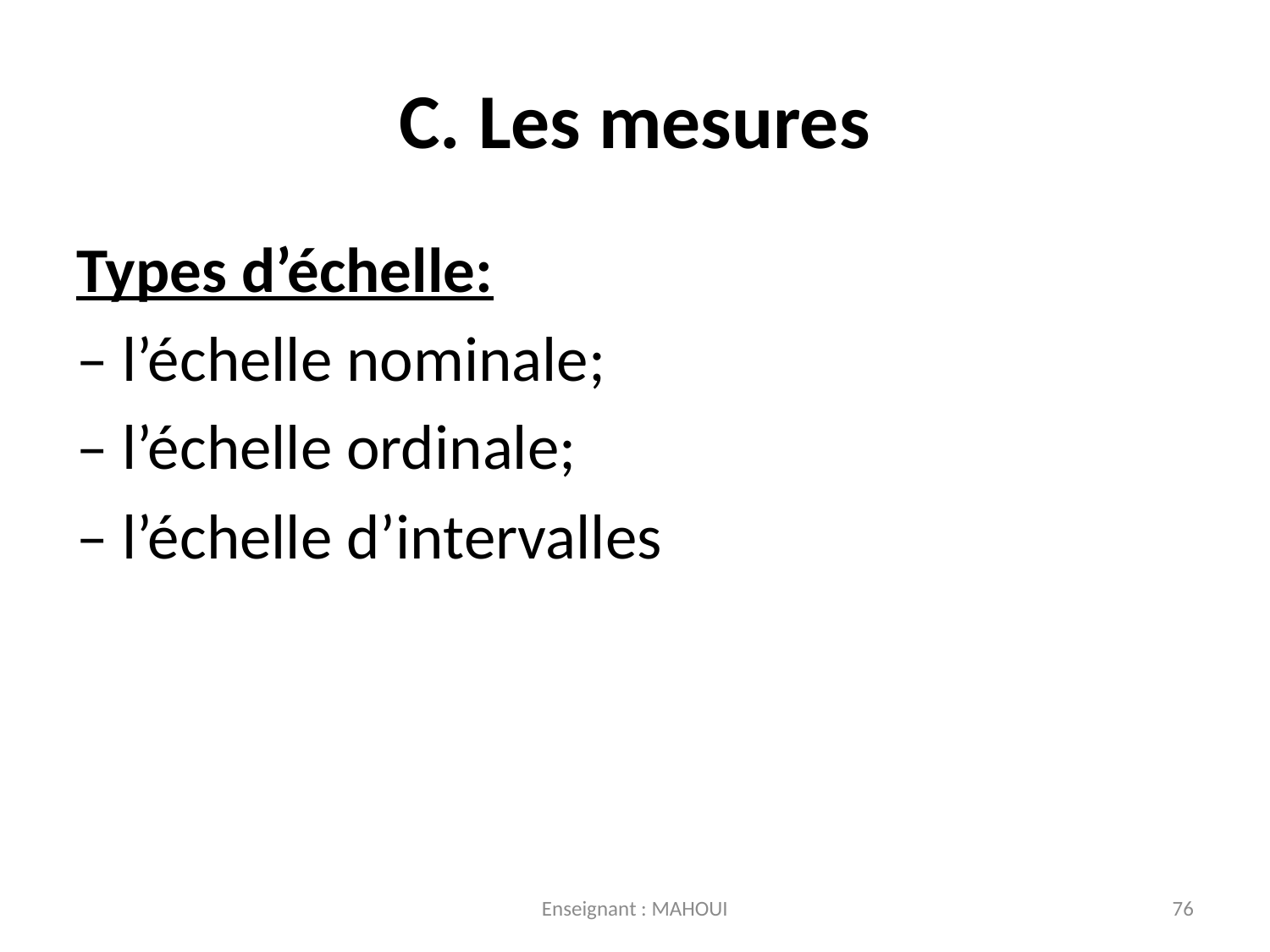

# C. Les mesures
Types d’échelle:
– l’échelle nominale;
– l’échelle ordinale;
– l’échelle d’intervalles
Enseignant : MAHOUI
76